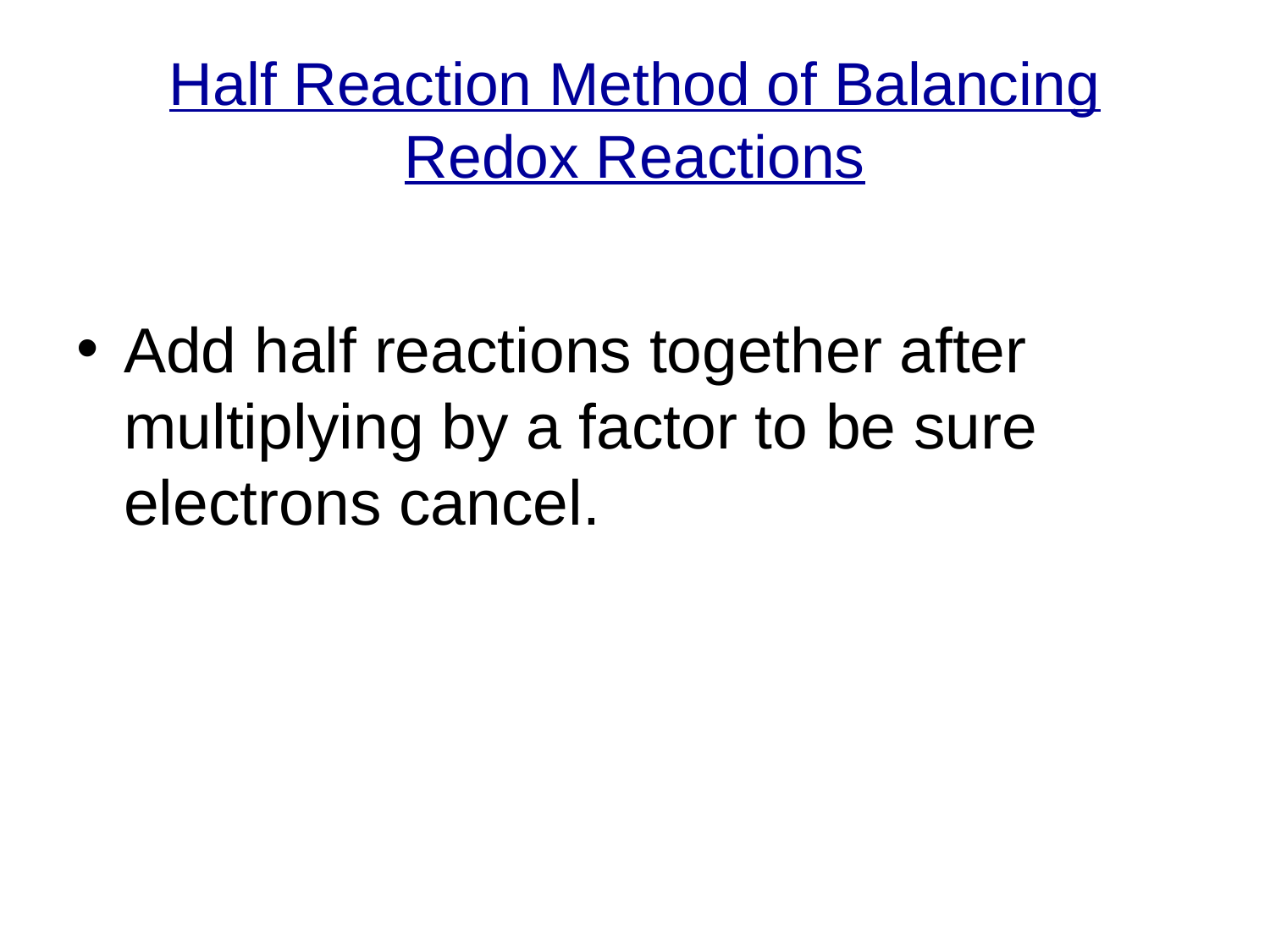

# Half Reaction Method of Balancing Redox Reactions

Add half reactions together after multiplying by a factor to be sure electrons cancel.